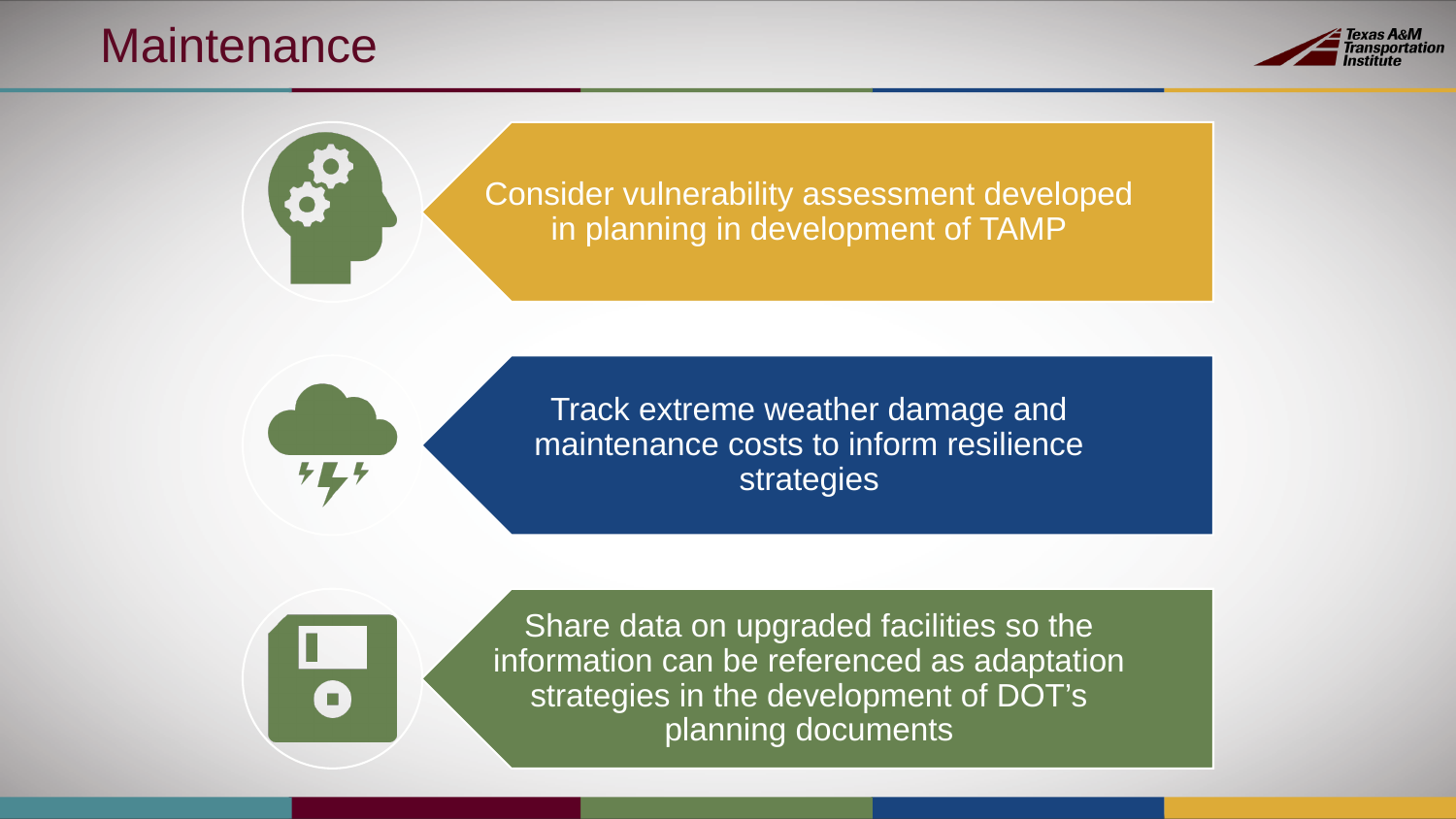

# Maintenance
Consider vulnerability assessment developed in planning in development of TAMP
Track extreme weather damage and maintenance costs to inform resilience strategies
Share data on upgraded facilities so the information can be referenced as adaptation strategies in the development of DOT’s planning documents